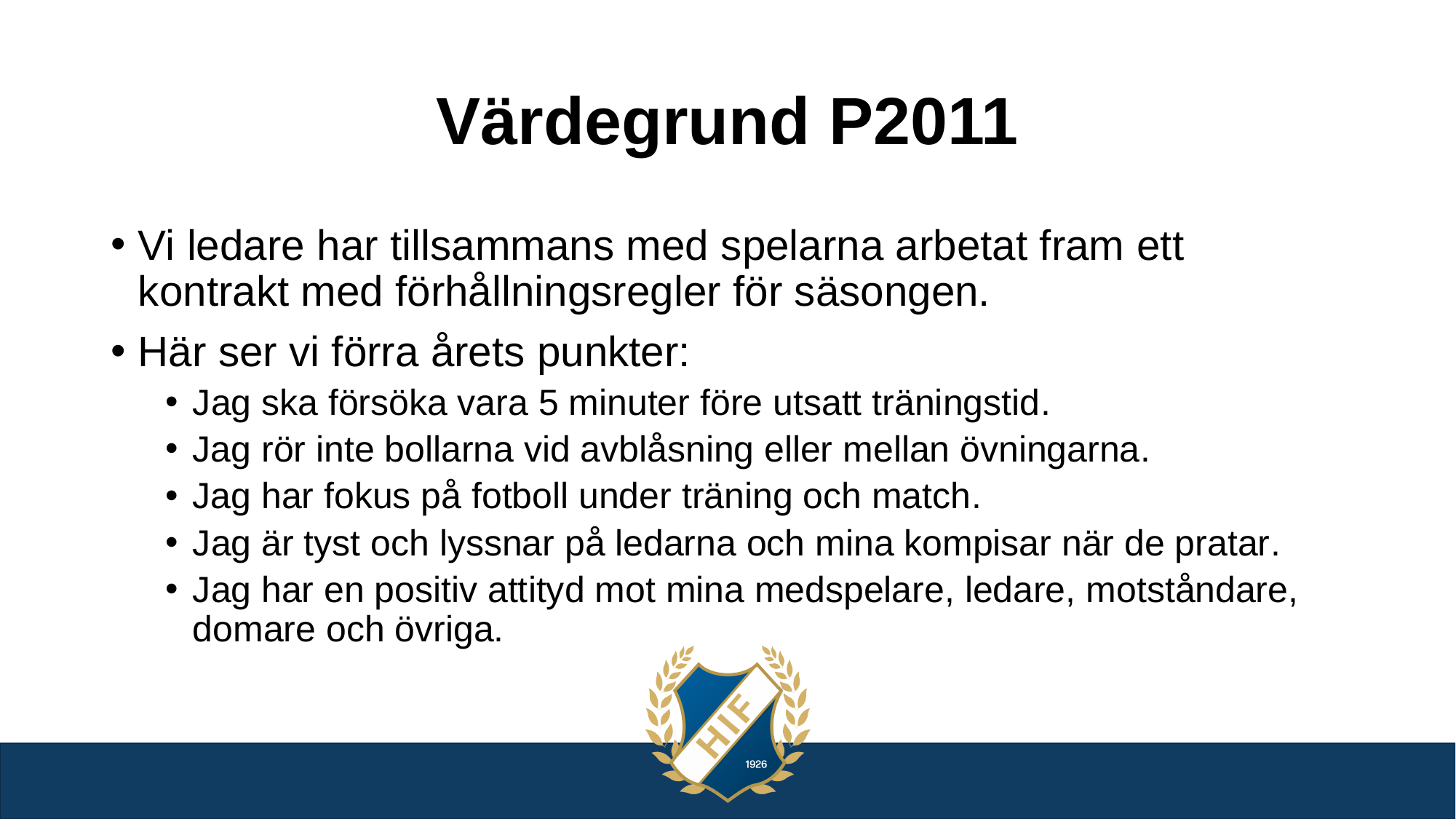

# Värdegrund P2011
Vi ledare har tillsammans med spelarna arbetat fram ett kontrakt med förhållningsregler för säsongen.
Här ser vi förra årets punkter:
Jag ska försöka vara 5 minuter före utsatt träningstid.
Jag rör inte bollarna vid avblåsning eller mellan övningarna.
Jag har fokus på fotboll under träning och match.
Jag är tyst och lyssnar på ledarna och mina kompisar när de pratar.
Jag har en positiv attityd mot mina medspelare, ledare, motståndare, domare och övriga.